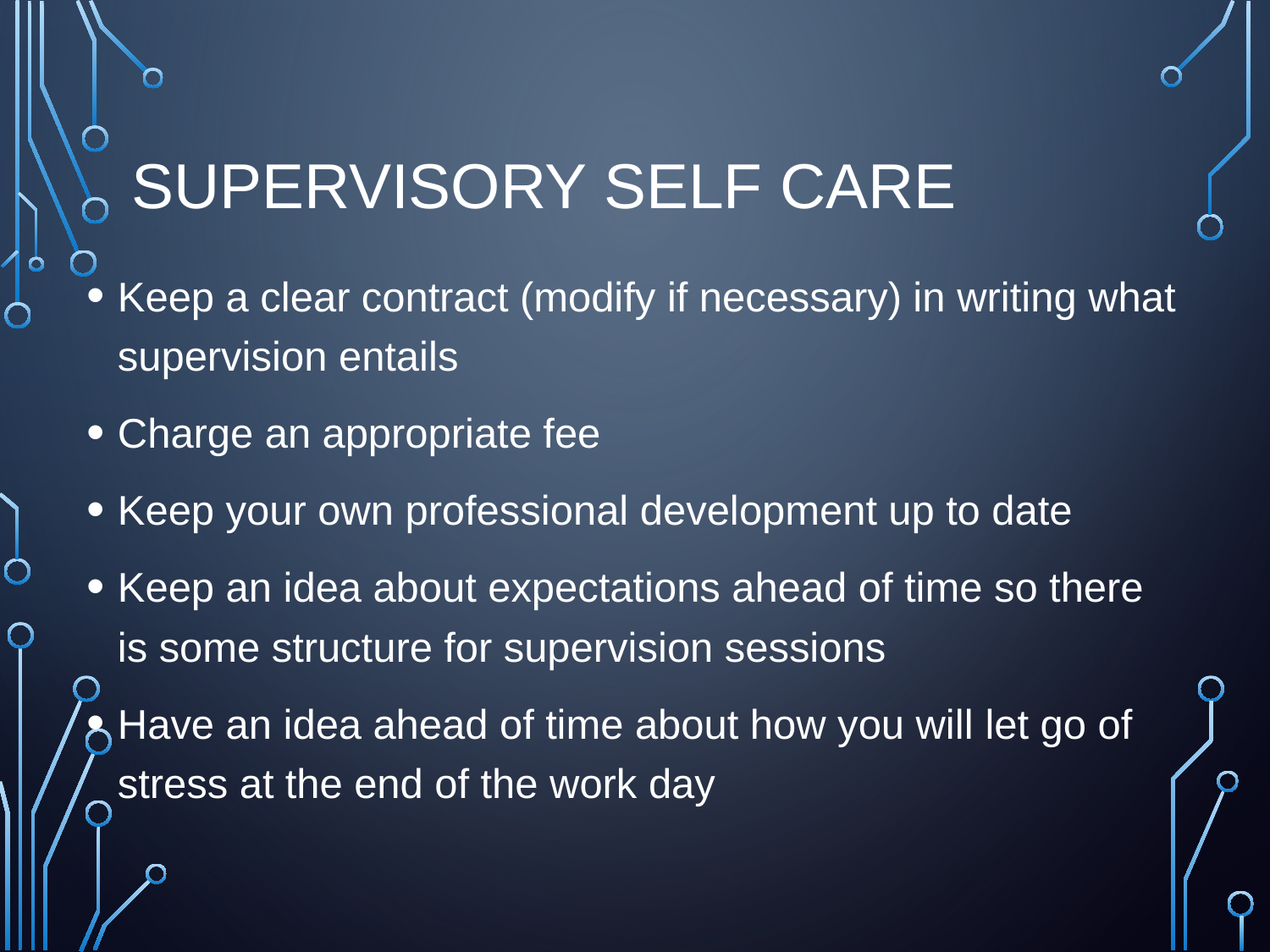

# Supervisory Self Care
Keep a clear contract (modify if necessary) in writing what supervision entails
Charge an appropriate fee
Keep your own professional development up to date
Keep an idea about expectations ahead of time so there is some structure for supervision sessions
Have an idea ahead of time about how you will let go of stress at the end of the work day